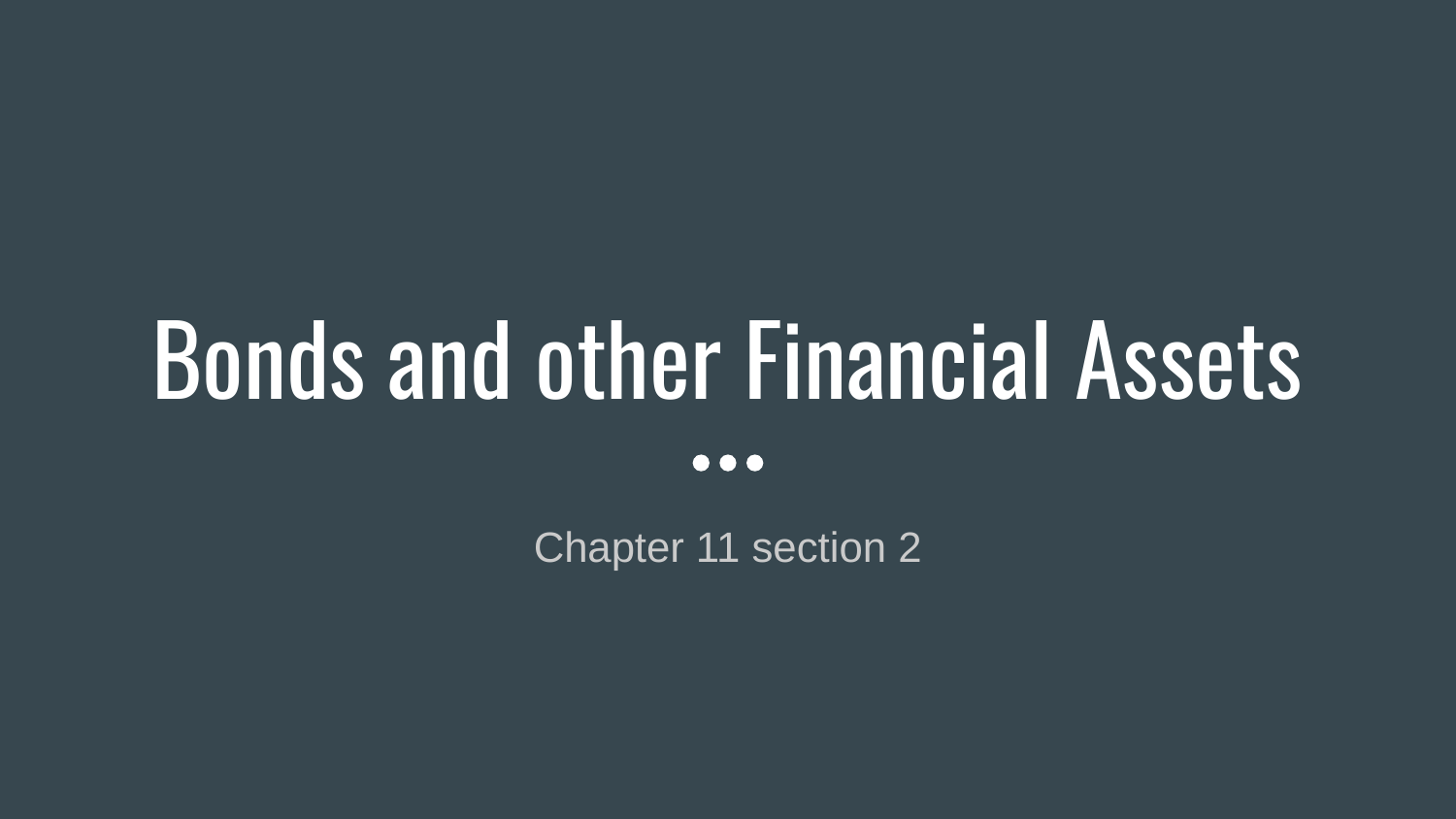

# Bonds and other Financial Assets
Chapter 11 section 2